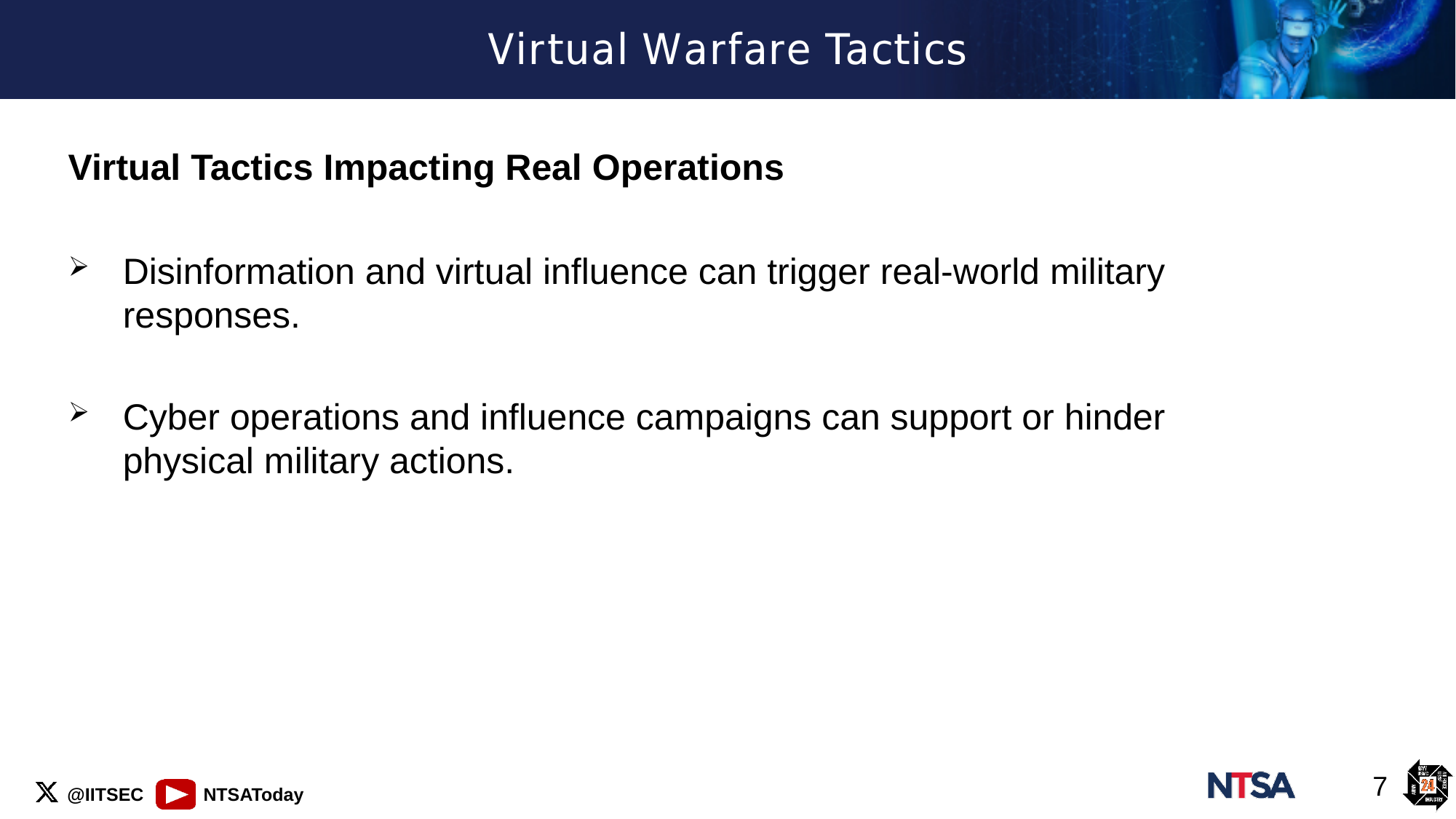

# Virtual Warfare Tactics
Virtual Tactics Impacting Real Operations
Disinformation and virtual influence can trigger real-world military responses.

Cyber operations and influence campaigns can support or hinder physical military actions.
7